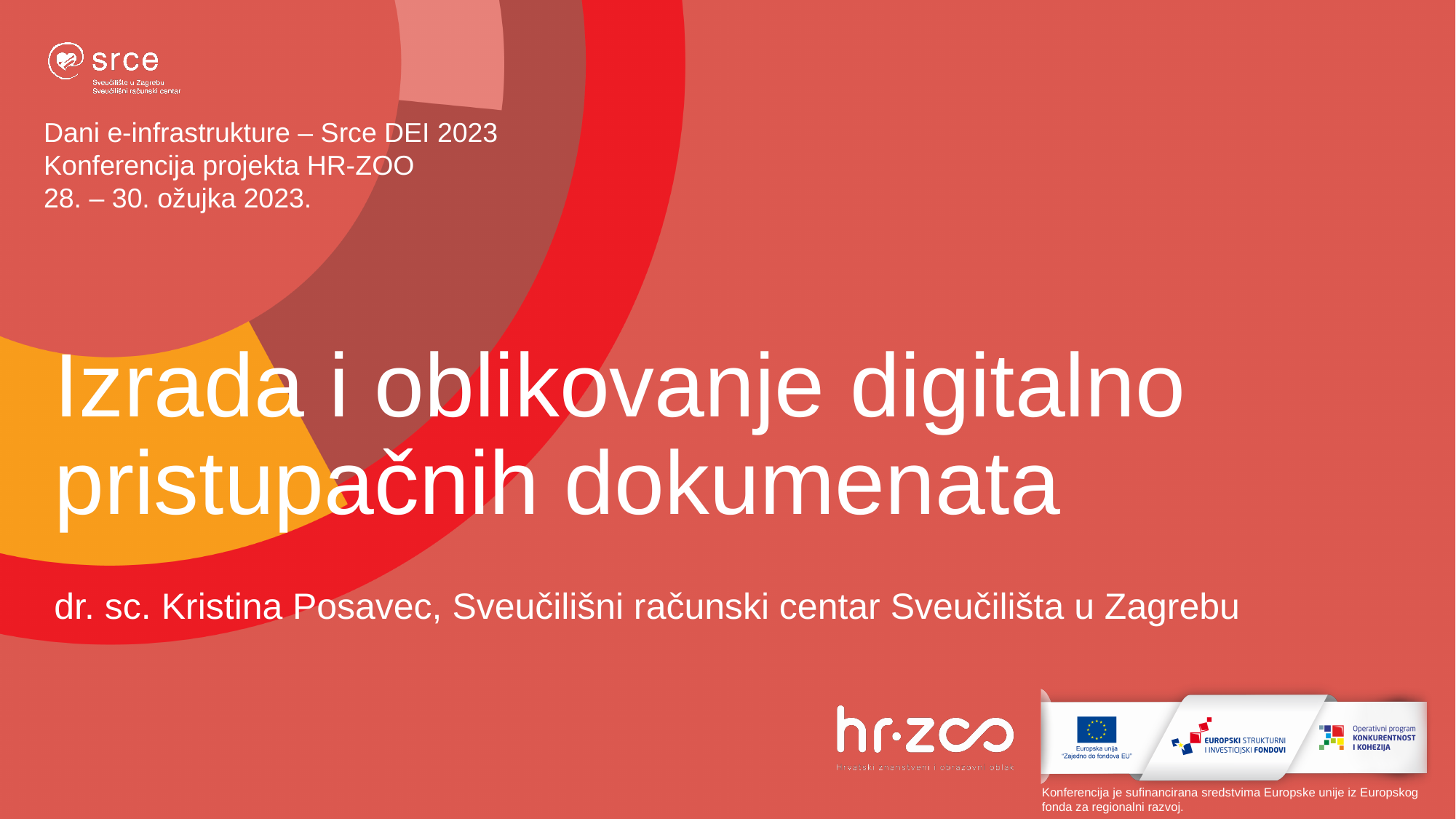

# Izrada i oblikovanje digitalno pristupačnih dokumenata
dr. sc. Kristina Posavec, Sveučilišni računski centar Sveučilišta u Zagrebu